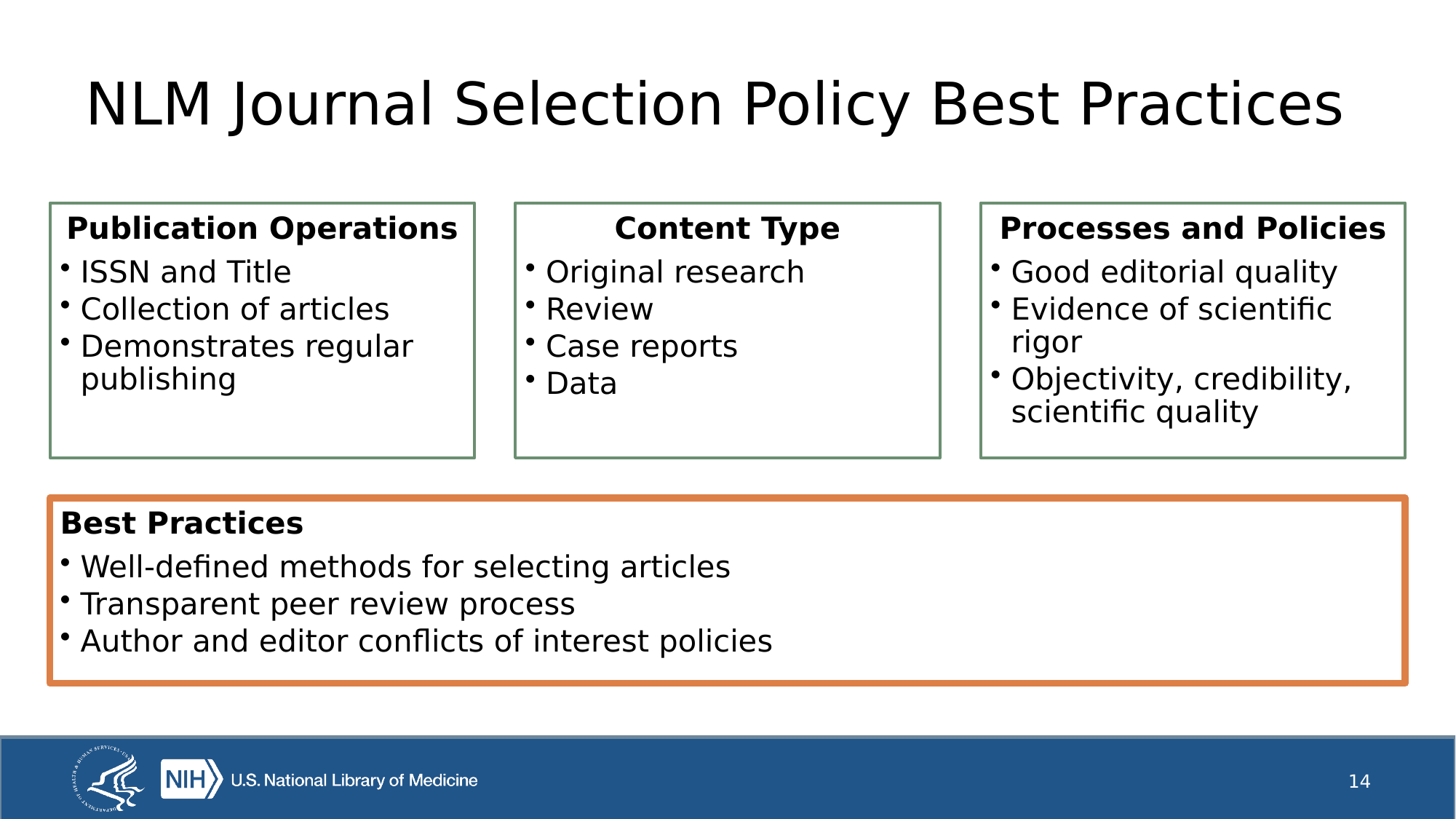

# NLM Journal Selection Policy Best Practices
Processes and Policies
Good editorial quality
Evidence of scientific rigor
Objectivity, credibility, scientific quality
Publication Operations
ISSN and Title
Collection of articles
Demonstrates regular publishing
Content Type
Original research
Review
Case reports
Data
Best Practices
Well-defined methods for selecting articles
Transparent peer review process
Author and editor conflicts of interest policies
14